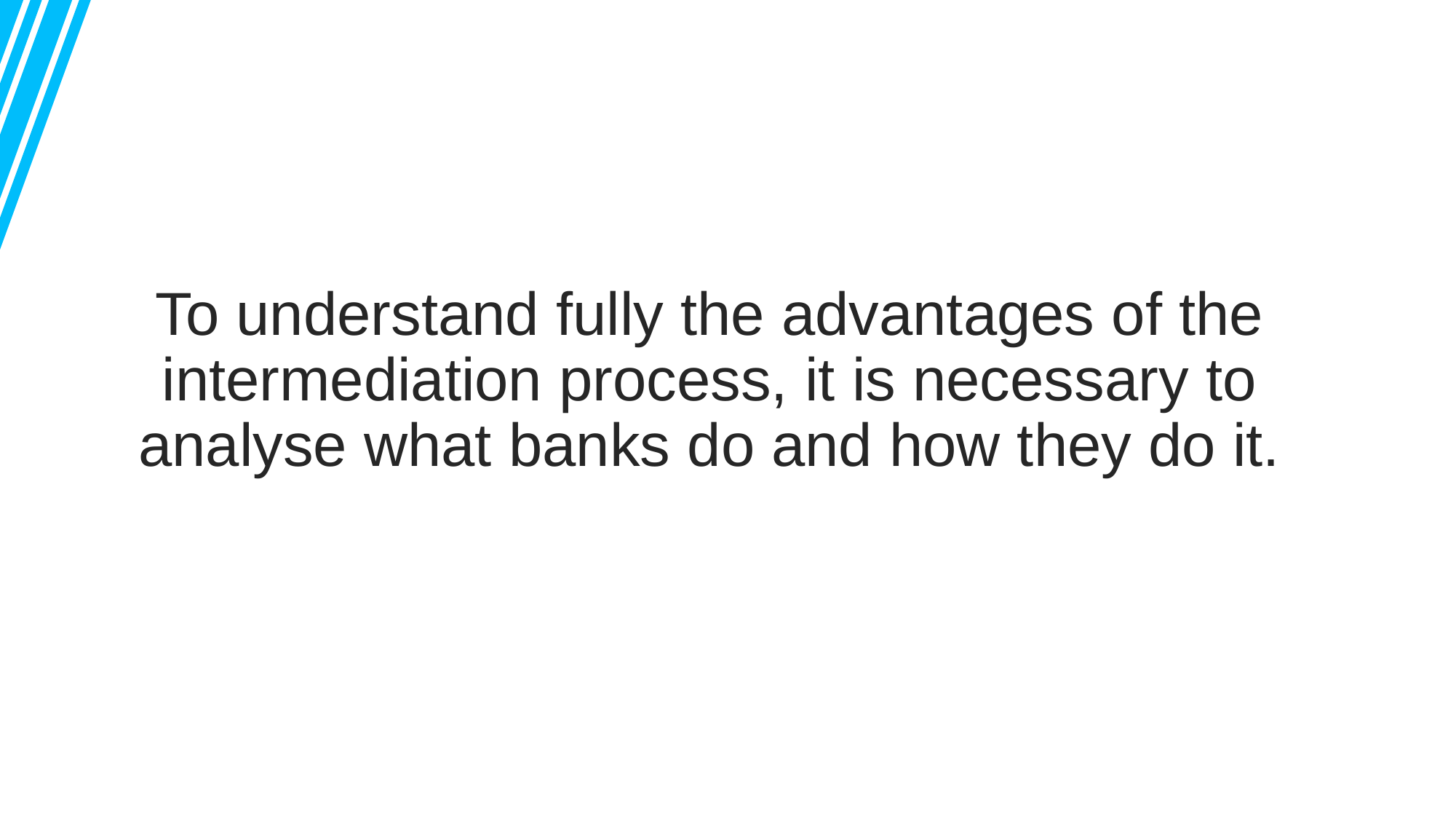

To understand fully the advantages of the intermediation process, it is necessary to analyse what banks do and how they do it.